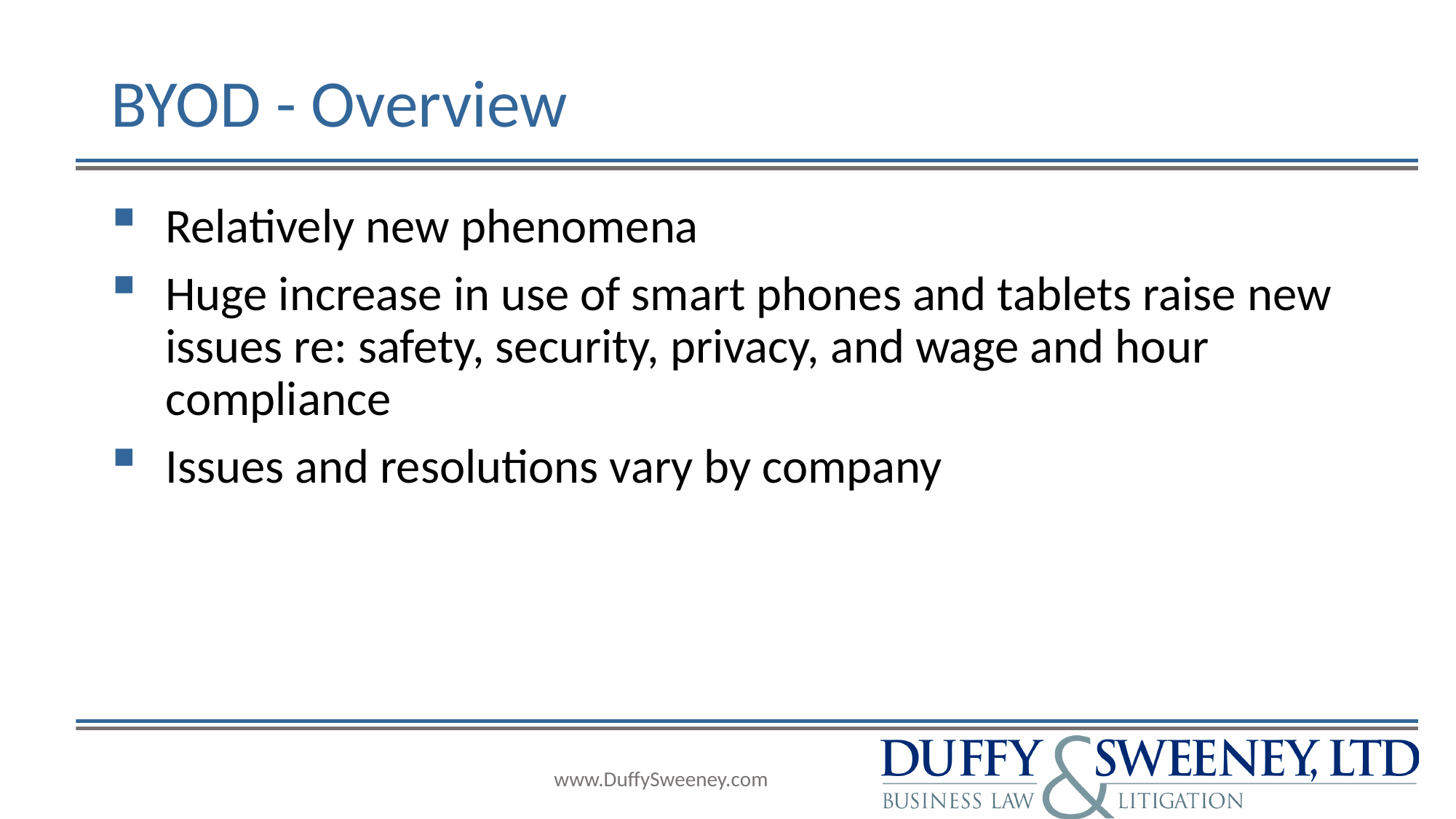

# BYOD - Overview
Relatively new phenomena
Huge increase in use of smart phones and tablets raise new issues re: safety, security, privacy, and wage and hour compliance
Issues and resolutions vary by company

www.DuffySweeney.com